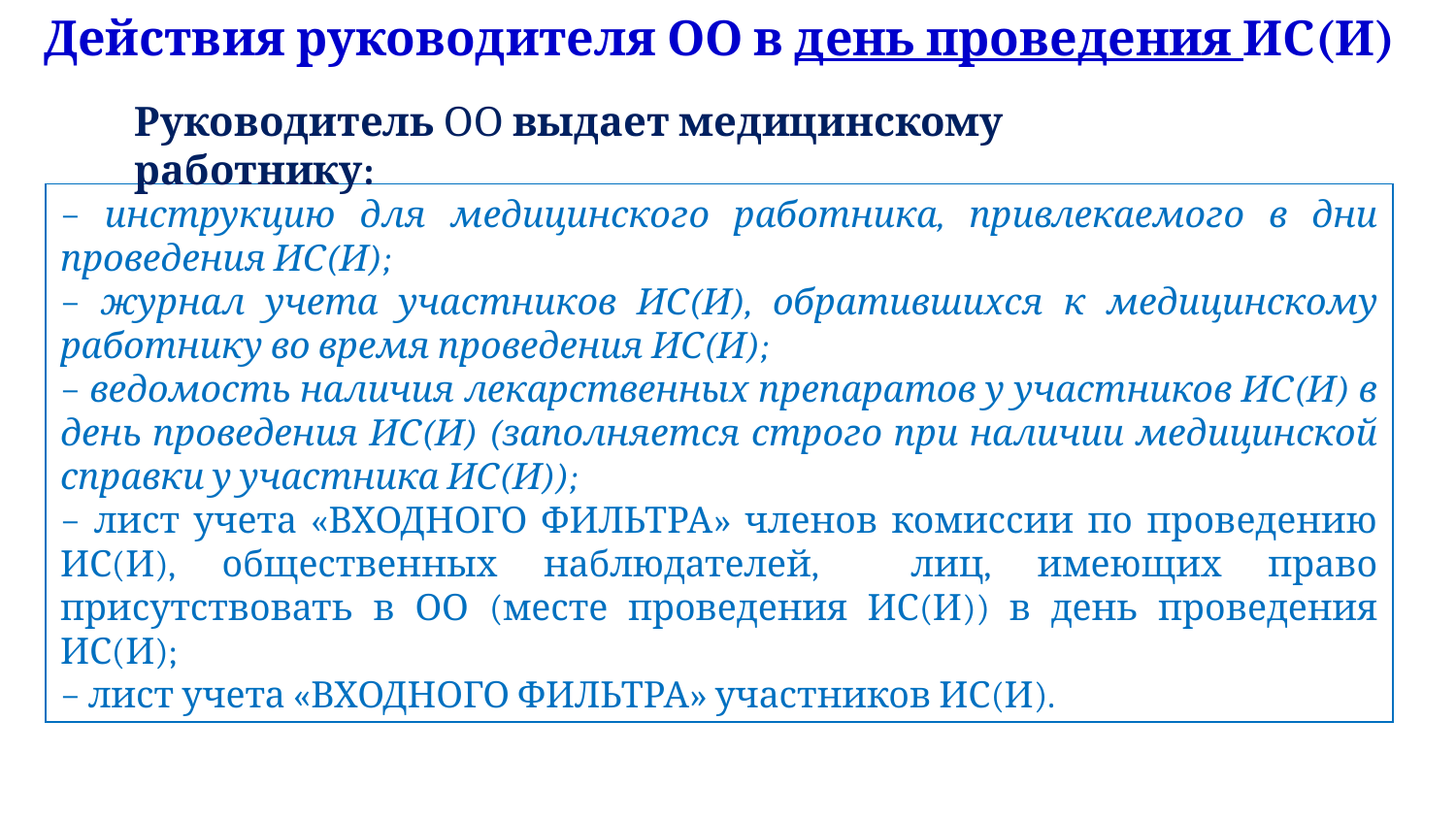

Действия руководителя ОО в день проведения ИС(И)

Руководитель ОО выдает медицинскому работнику:
− инструкцию для медицинского работника, привлекаемого в дни проведения ИС(И);
− журнал учета участников ИС(И), обратившихся к медицинскому работнику во время проведения ИС(И);
− ведомость наличия лекарственных препаратов у участников ИС(И) в день проведения ИС(И) (заполняется строго при наличии медицинской справки у участника ИС(И));
− лист учета «ВХОДНОГО ФИЛЬТРА» членов комиссии по проведению ИС(И), общественных наблюдателей,  лиц, имеющих право присутствовать в ОО (месте проведения ИС(И)) в день проведения ИС(И);
− лист учета «ВХОДНОГО ФИЛЬТРА» участников ИС(И).